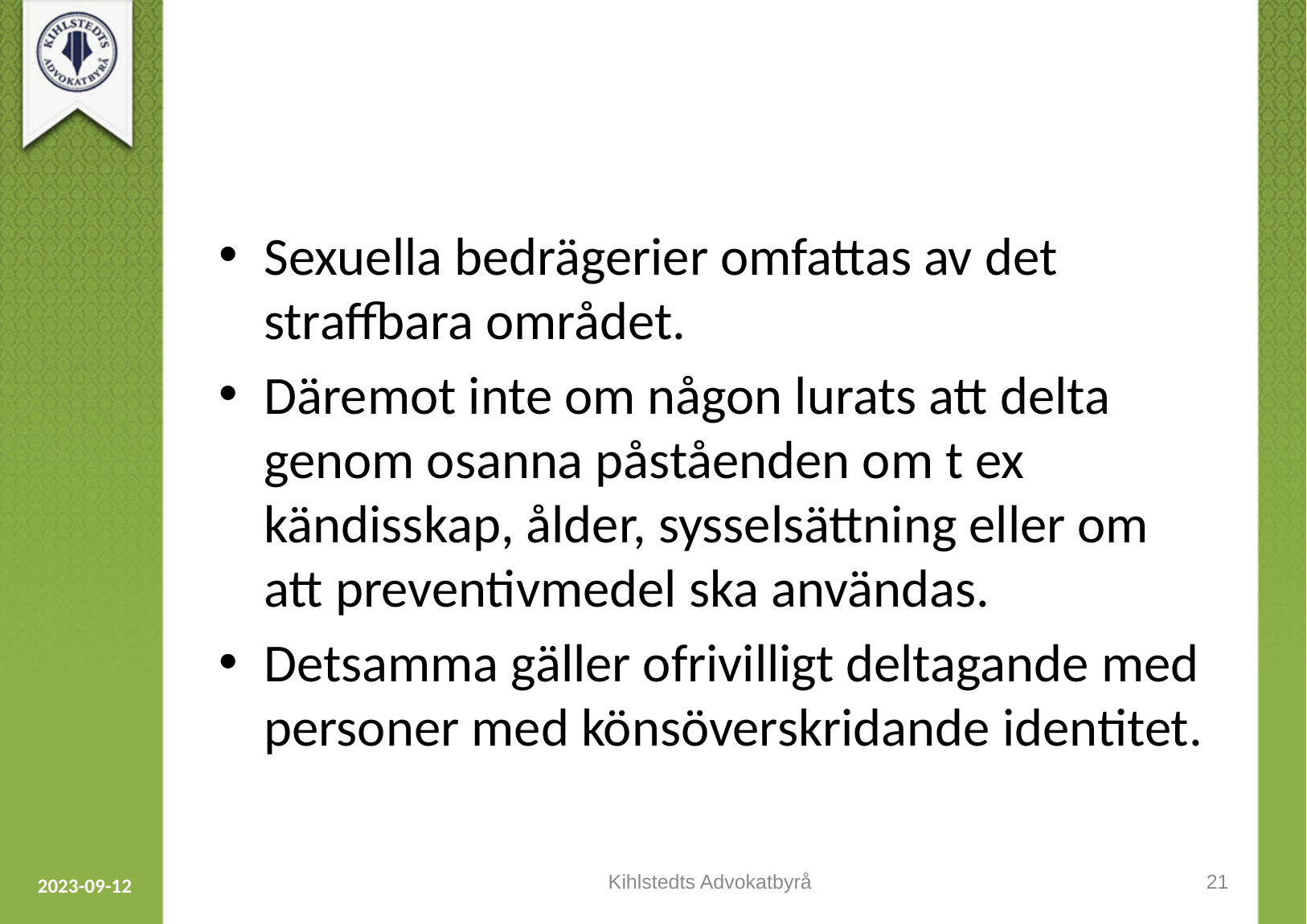

#
Sexuella bedrägerier omfattas av det straffbara området.
Däremot inte om någon lurats att delta genom osanna påståenden om t ex kändisskap, ålder, sysselsättning eller om att preventivmedel ska användas.
Detsamma gäller ofrivilligt deltagande med personer med könsöverskridande identitet.
Kihlstedts Advokatbyrå
21
2023-09-12